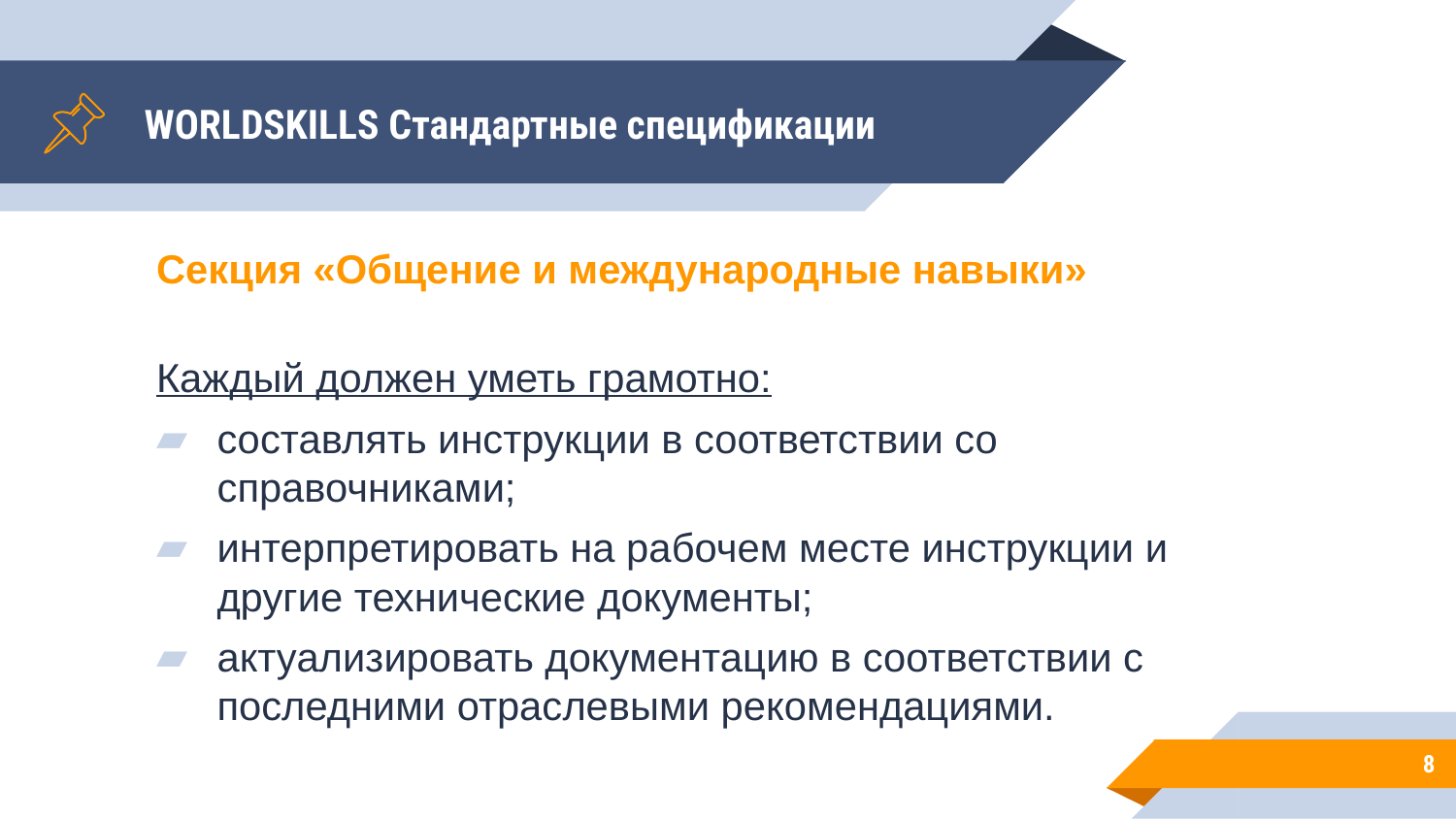

# WORLDSKILLS Стандартные спецификации

Секция «Общение и международные навыки»

Каждый должен уметь грамотно:
составлять инструкции в соответствии со справочниками;
интерпретировать на рабочем месте инструкции и другие технические документы;
актуализировать документацию в соответствии с последними отраслевыми рекомендациями.
8